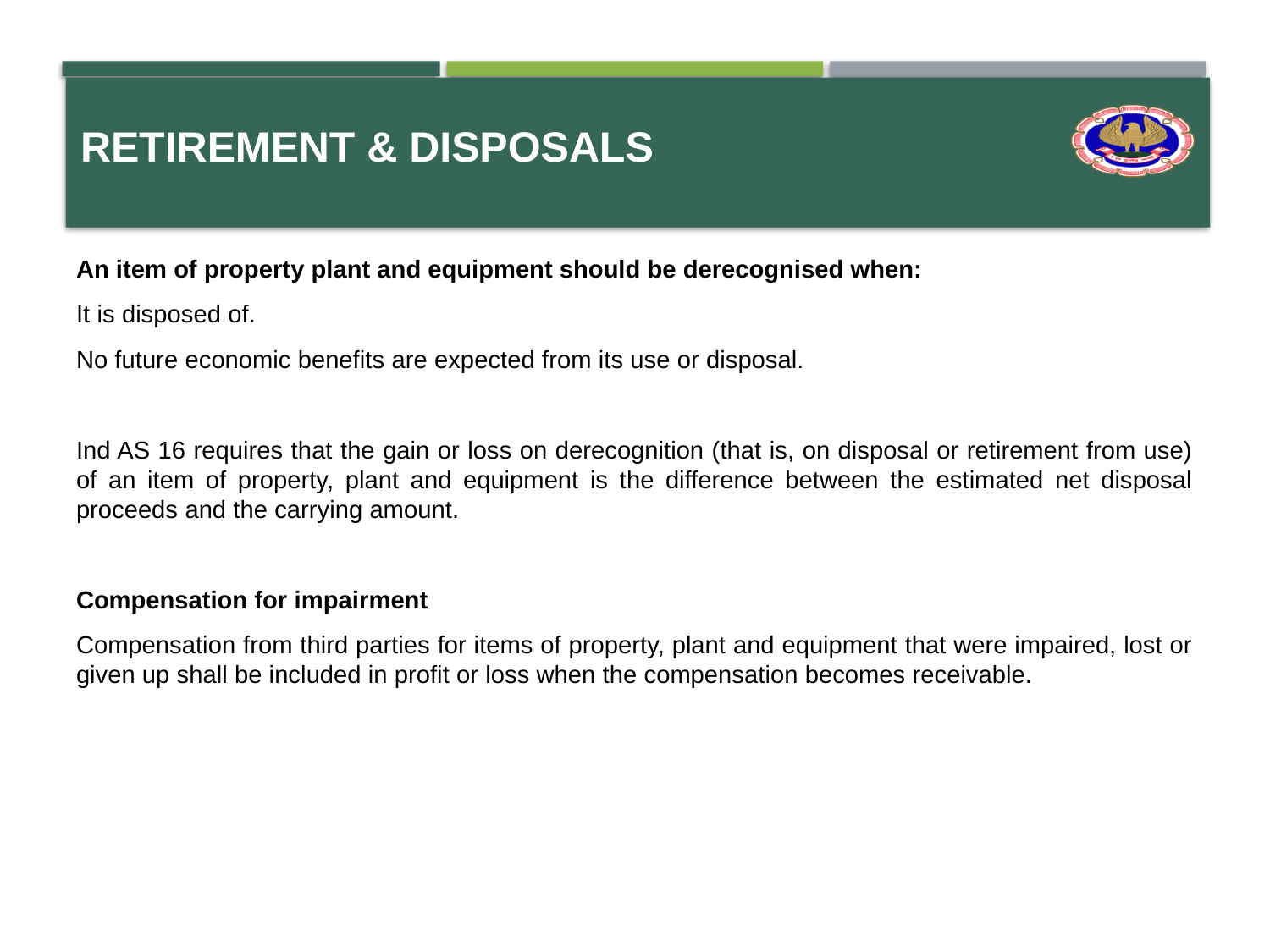

# Retirement & disposals
An item of property plant and equipment should be derecognised when:
It is disposed of.
No future economic benefits are expected from its use or disposal.

Ind AS 16 requires that the gain or loss on derecognition (that is, on disposal or retirement from use) of an item of property, plant and equipment is the difference between the estimated net disposal proceeds and the carrying amount.

Compensation for impairment
Compensation from third parties for items of property, plant and equipment that were impaired, lost or given up shall be included in profit or loss when the compensation becomes receivable.